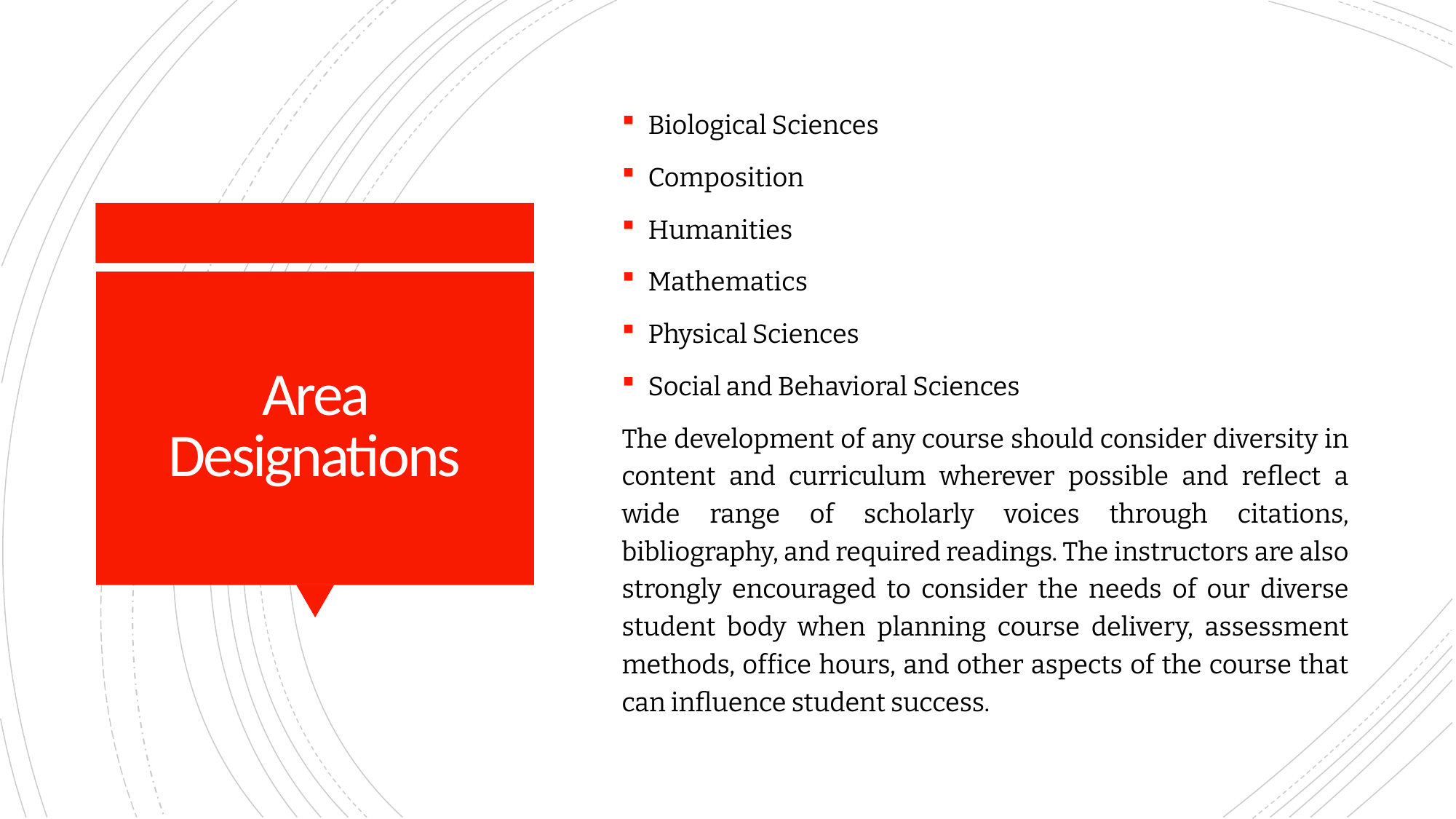

Biological Sciences
Composition
Humanities
Mathematics
Physical Sciences
Social and Behavioral Sciences
The development of any course should consider diversity in content and curriculum wherever possible and reflect a wide range of scholarly voices through citations, bibliography, and required readings. The instructors are also strongly encouraged to consider the needs of our diverse student body when planning course delivery, assessment methods, office hours, and other aspects of the course that can influence student success.
# Area Designations